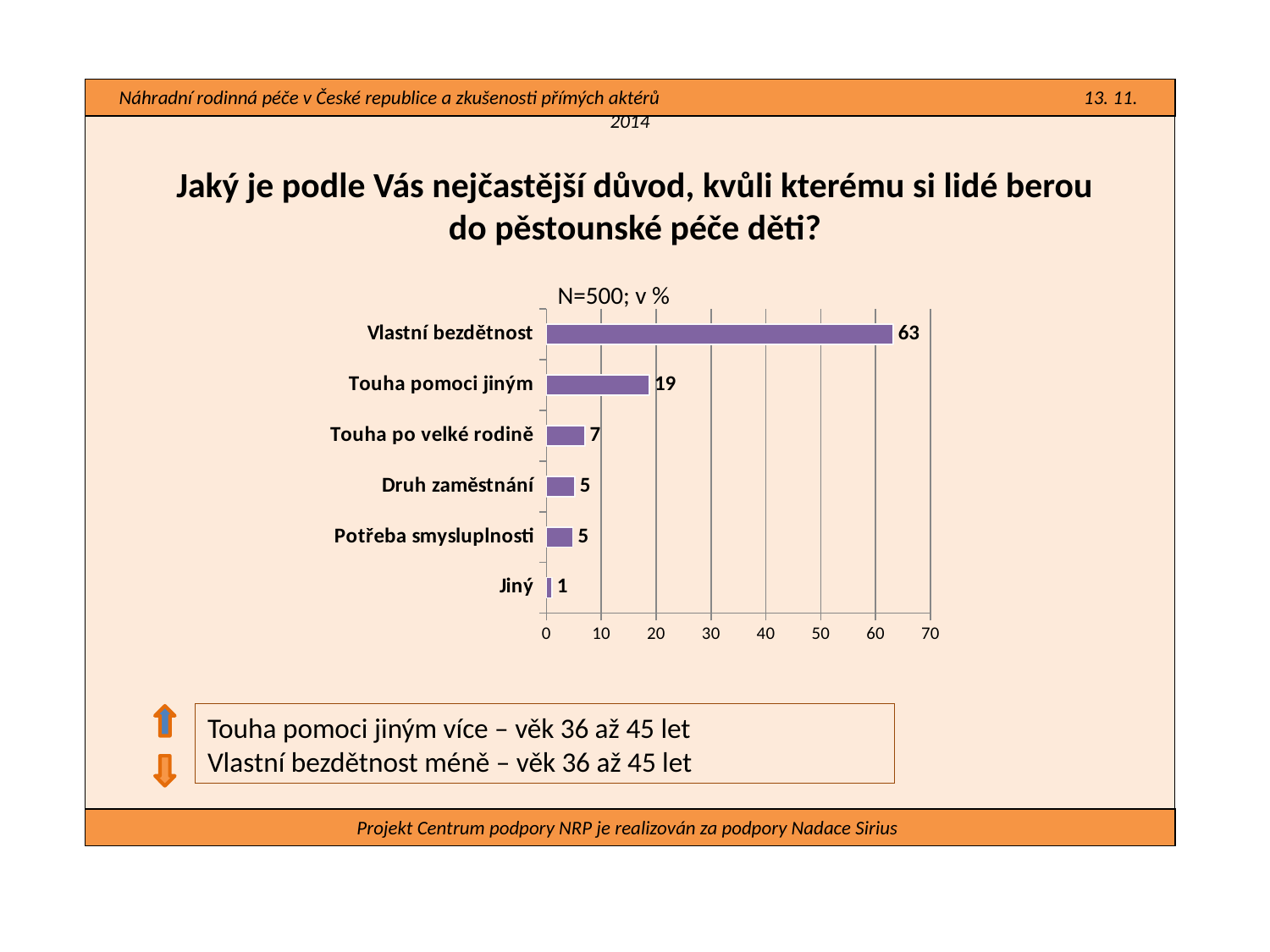

Náhradní rodinná péče v České republice a zkušenosti přímých aktérů                                                                                                13. 11. 2014
#
Jaký je podle Vás nejčastější důvod, kvůli kterému si lidé berou do pěstounské péče děti?
N=500; v %

### Chart

| Category |  |
|---|---|
| Jiný | 1.0 |
| Potřeba smysluplnosti | 4.8 |
| Druh zaměstnání | 5.2 |
| Touha po velké rodině | 7.0 |
| Touha pomoci jiným | 18.8 |
| Vlastní bezdětnost | 63.2 |
Touha pomoci jiným více – věk 36 až 45 let
Vlastní bezdětnost méně – věk 36 až 45 let

Projekt Centrum podpory NRP je realizován za podpory Nadace Sirius